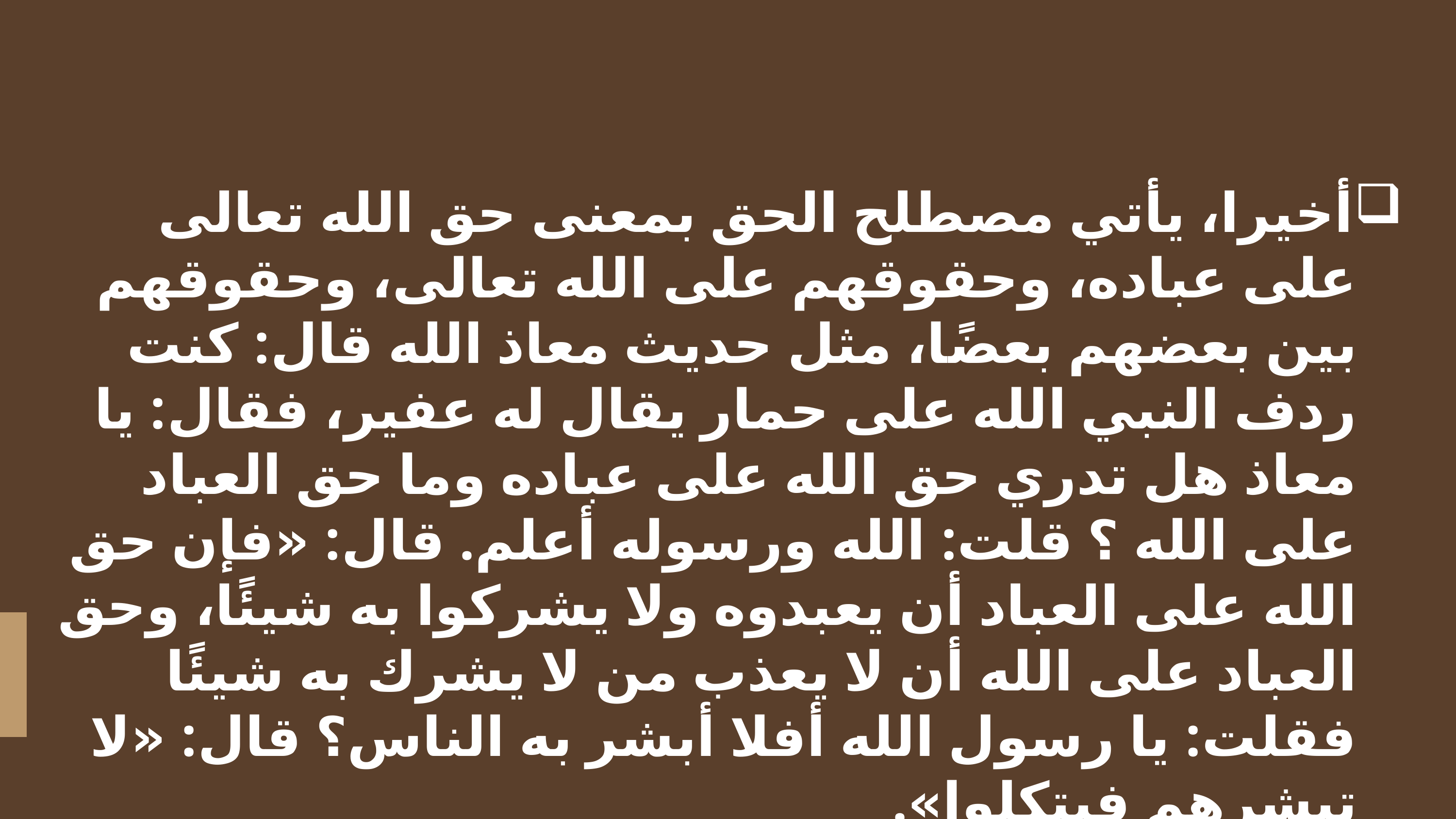

أخيرا، يأتي مصطلح الحق بمعنى حق الله تعالى على عباده، وحقوقهم على الله تعالى، وحقوقهم بين بعضهم بعضًا، مثل حديث معاذ الله قال: كنت ردف النبي الله على حمار يقال له عفير، فقال: يا معاذ هل تدري حق الله على عباده وما حق العباد على الله ؟ قلت: الله ورسوله أعلم. قال: «فإن حق الله على العباد أن يعبدوه ولا يشركوا به شيئًا، وحق العباد على الله أن لا يعذب من لا يشرك به شيئًا فقلت: يا رسول الله أفلا أبشر به الناس؟ قال: «لا تبشرهم فيتكلوا».